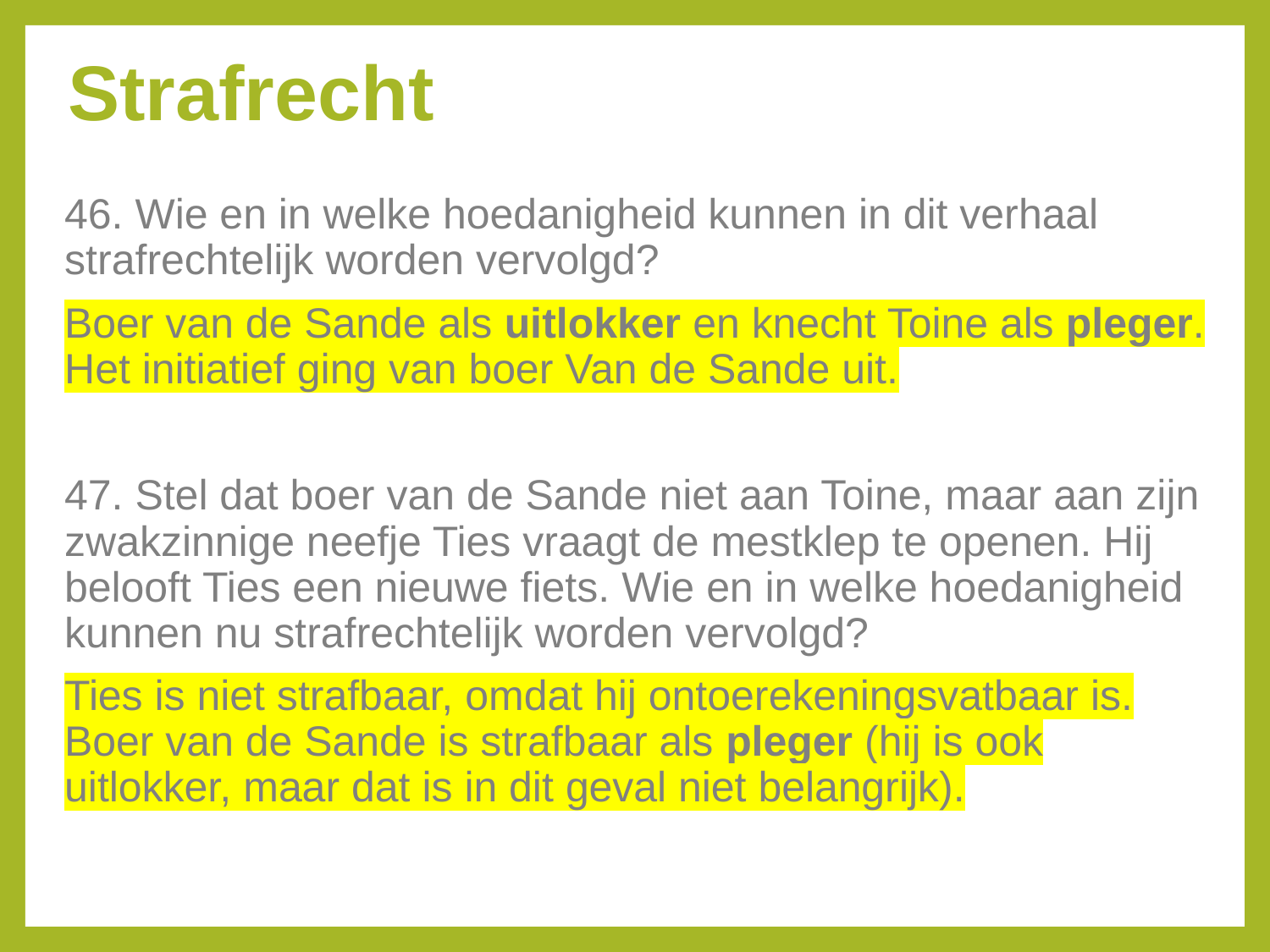

# Strafrecht
46. Wie en in welke hoedanigheid kunnen in dit verhaal strafrechtelijk worden vervolgd?
Boer van de Sande als uitlokker en knecht Toine als pleger. Het initiatief ging van boer Van de Sande uit.

47. Stel dat boer van de Sande niet aan Toine, maar aan zijn zwakzinnige neefje Ties vraagt de mestklep te openen. Hij belooft Ties een nieuwe fiets. Wie en in welke hoedanigheid kunnen nu strafrechtelijk worden vervolgd?
Ties is niet strafbaar, omdat hij ontoerekeningsvatbaar is. Boer van de Sande is strafbaar als pleger (hij is ook uitlokker, maar dat is in dit geval niet belangrijk).